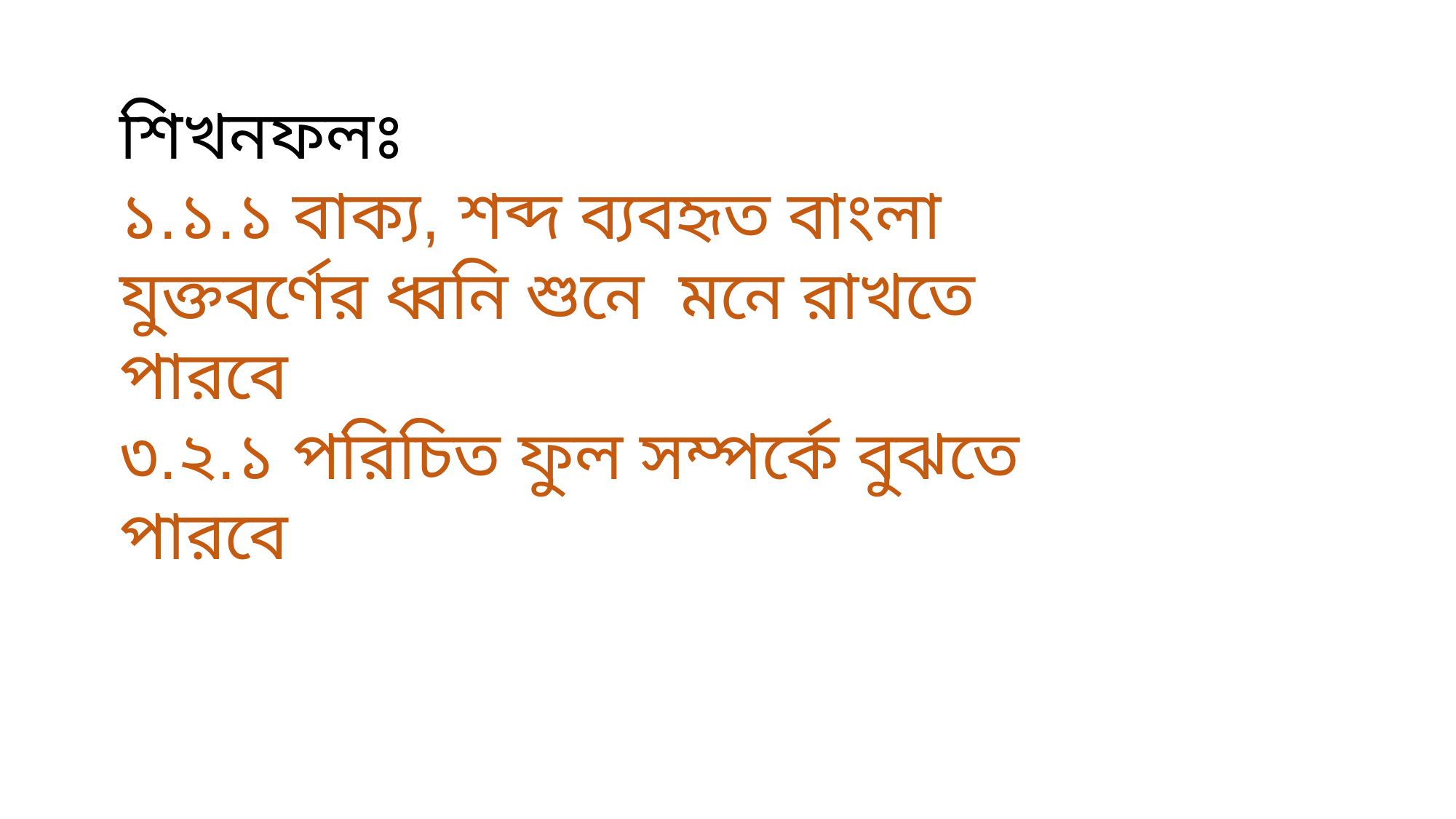

শিখনফলঃ
১.১.১ বাক্য, শব্দ ব্যবহৃত বাংলা যুক্তবর্ণের ধ্বনি শুনে  মনে রাখতে পারবে
৩.২.১ পরিচিত ফুল সম্পর্কে বুঝতে পারবে